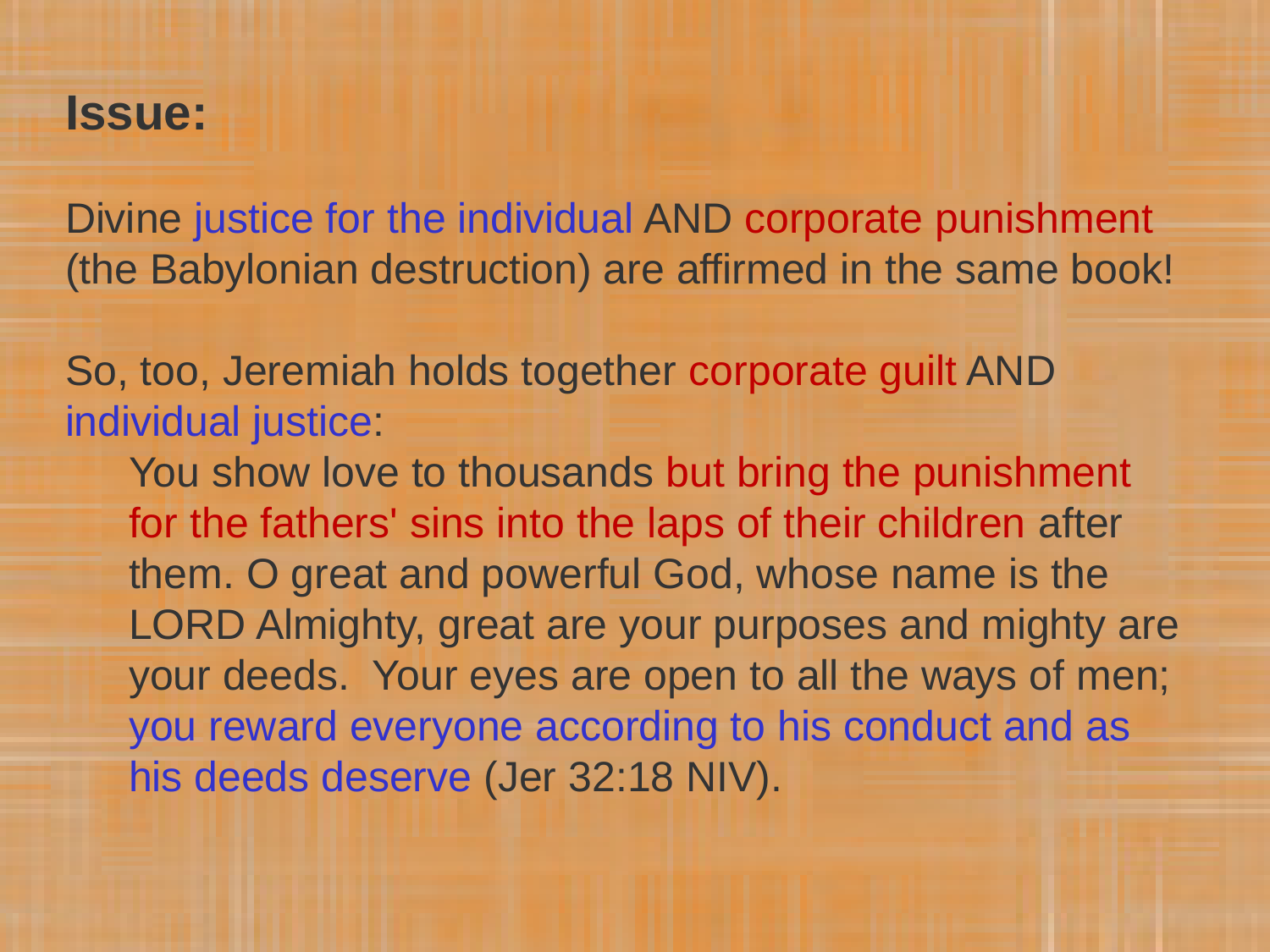

Issue:

Divine justice for the individual AND corporate punishment  (the Babylonian destruction) are affirmed in the same book!

So, too, Jeremiah holds together corporate guilt AND individual justice:
You show love to thousands but bring the punishment for the fathers' sins into the laps of their children after them. O great and powerful God, whose name is the LORD Almighty, great are your purposes and mighty are your deeds.  Your eyes are open to all the ways of men; you reward everyone according to his conduct and as his deeds deserve (Jer 32:18 NIV).